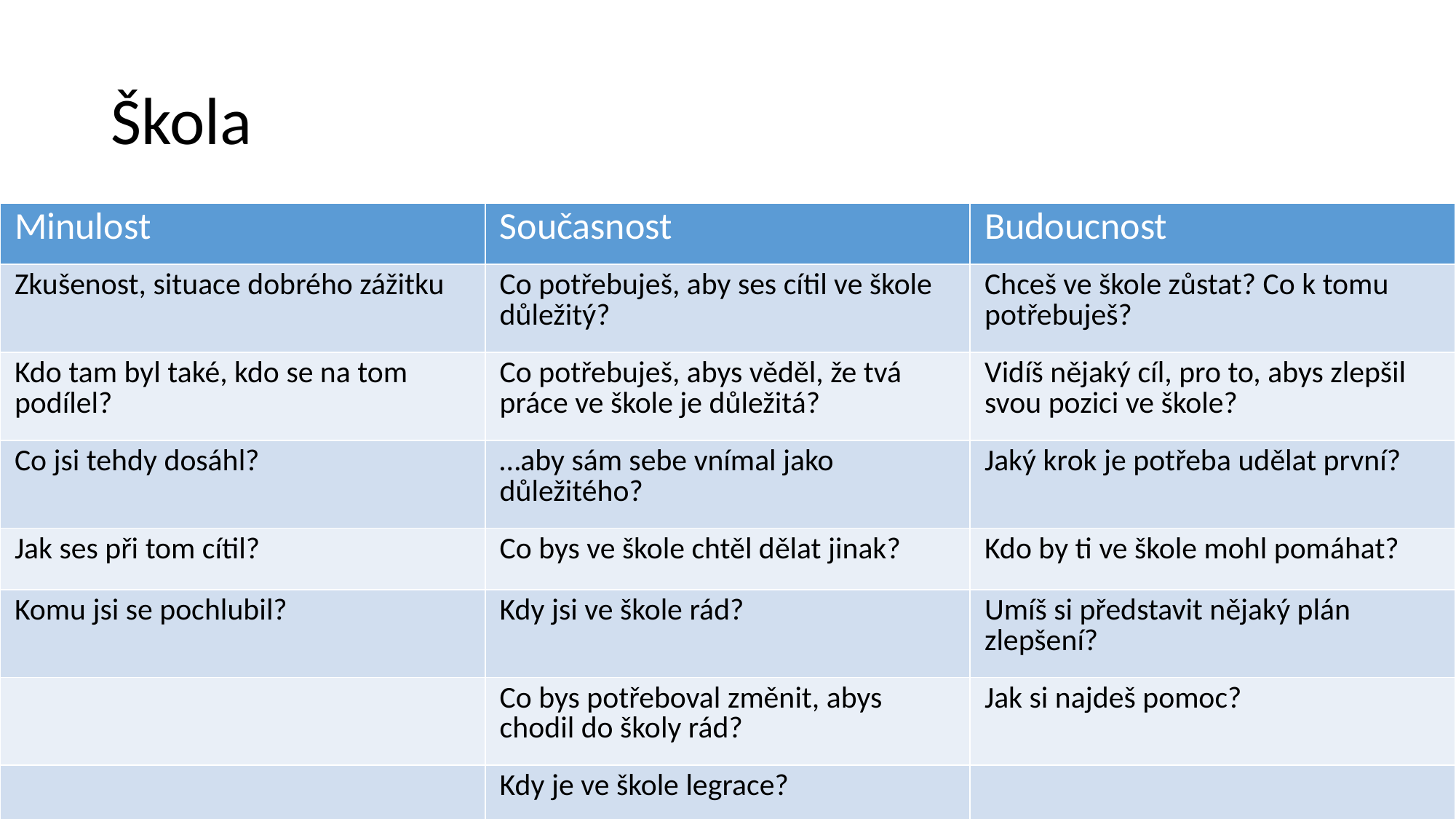

# Škola
| Minulost | Současnost | Budoucnost |
| --- | --- | --- |
| Zkušenost, situace dobrého zážitku | Co potřebuješ, aby ses cítil ve škole důležitý? | Chceš ve škole zůstat? Co k tomu potřebuješ? |
| Kdo tam byl také, kdo se na tom podílel? | Co potřebuješ, abys věděl, že tvá práce ve škole je důležitá? | Vidíš nějaký cíl, pro to, abys zlepšil svou pozici ve škole? |
| Co jsi tehdy dosáhl? | …aby sám sebe vnímal jako důležitého? | Jaký krok je potřeba udělat první? |
| Jak ses při tom cítil? | Co bys ve škole chtěl dělat jinak? | Kdo by ti ve škole mohl pomáhat? |
| Komu jsi se pochlubil? | Kdy jsi ve škole rád? | Umíš si představit nějaký plán zlepšení? |
|  | Co bys potřeboval změnit, abys chodil do školy rád? | Jak si najdeš pomoc? |
|  | Kdy je ve škole legrace? |  |
|  |  |  |